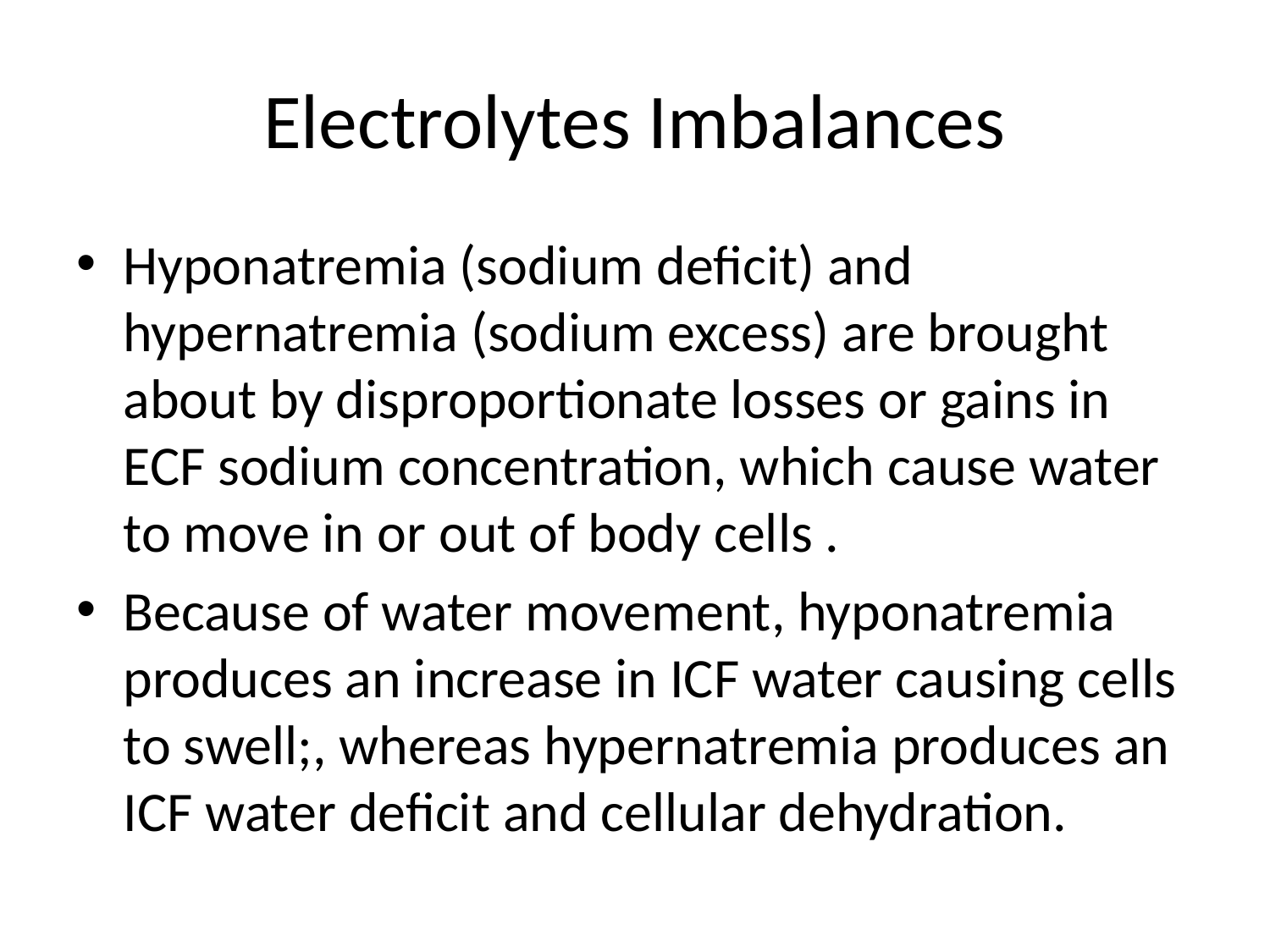

# Electrolytes Imbalances
Hyponatremia (sodium deficit) and hypernatremia (sodium excess) are brought about by disproportionate losses or gains in ECF sodium concentration, which cause water to move in or out of body cells .
Because of water movement, hyponatremia produces an increase in ICF water causing cells to swell;, whereas hypernatremia produces an ICF water deficit and cellular dehydration.